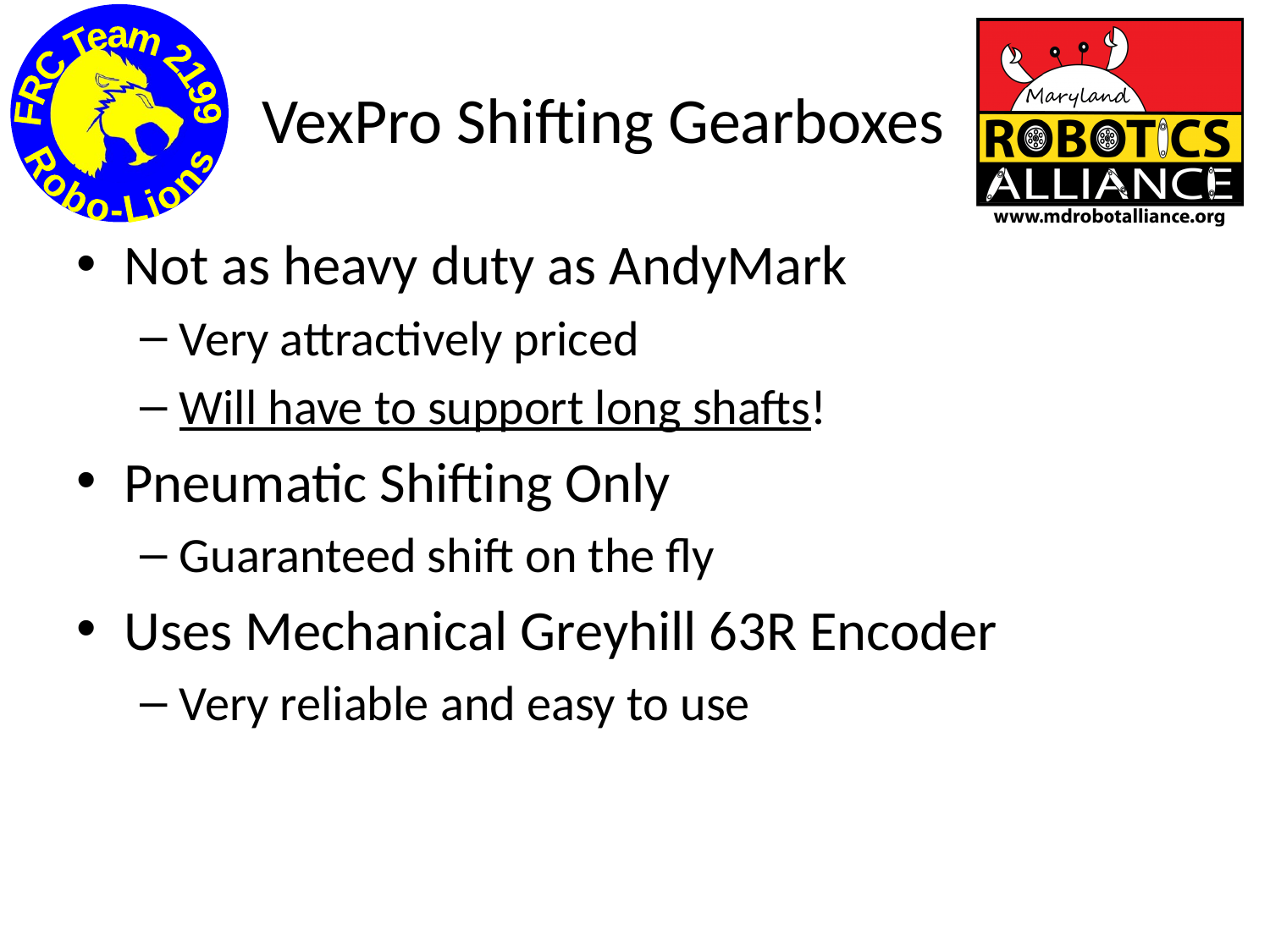

# VexPro Shifting Gearboxes
Not as heavy duty as AndyMark
Very attractively priced
Will have to support long shafts!
Pneumatic Shifting Only
Guaranteed shift on the fly
Uses Mechanical Greyhill 63R Encoder
Very reliable and easy to use